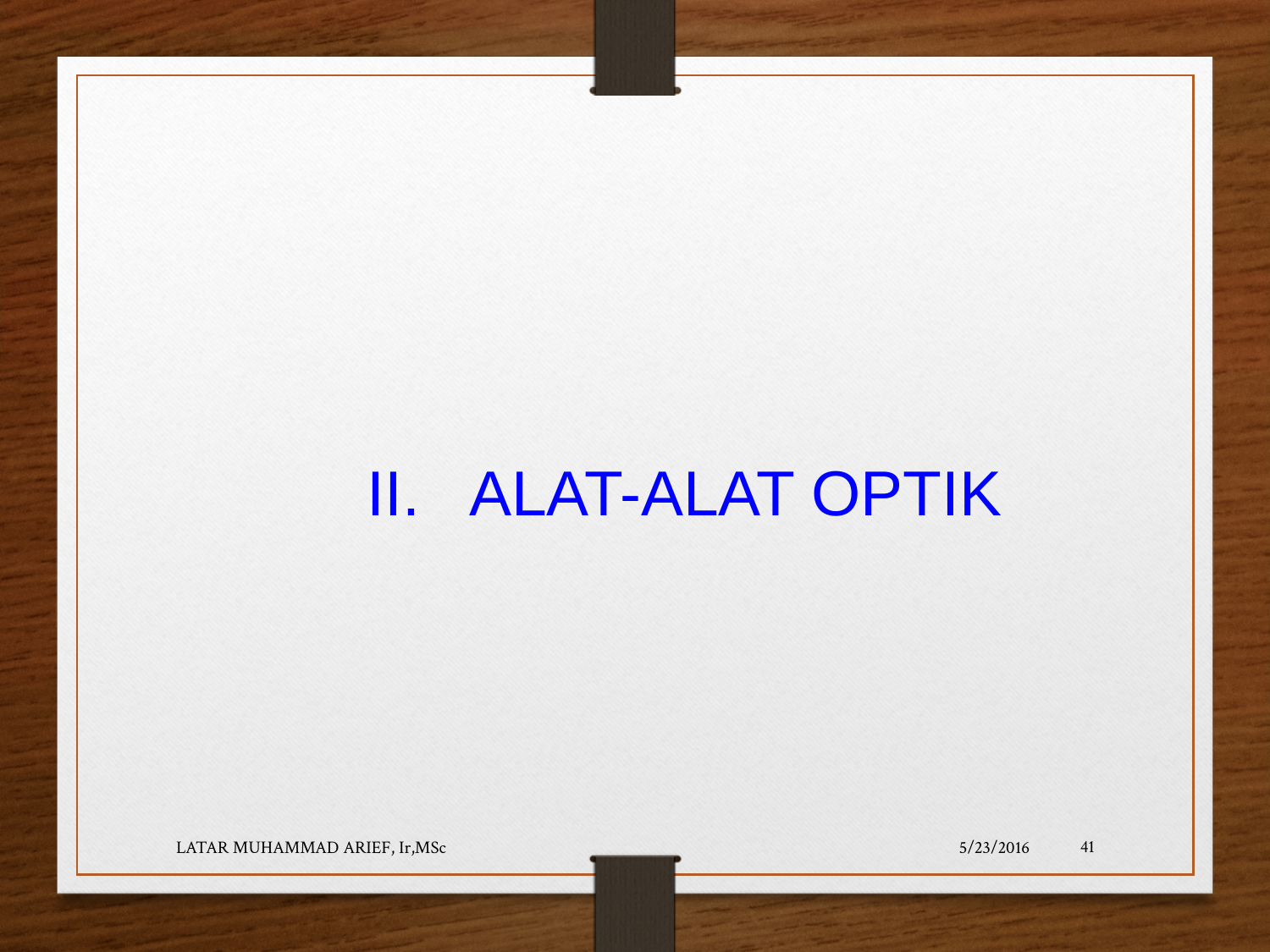

II.   ALAT-ALAT OPTIK
LATAR MUHAMMAD ARIEF, Ir,MSc
5/23/2016
41